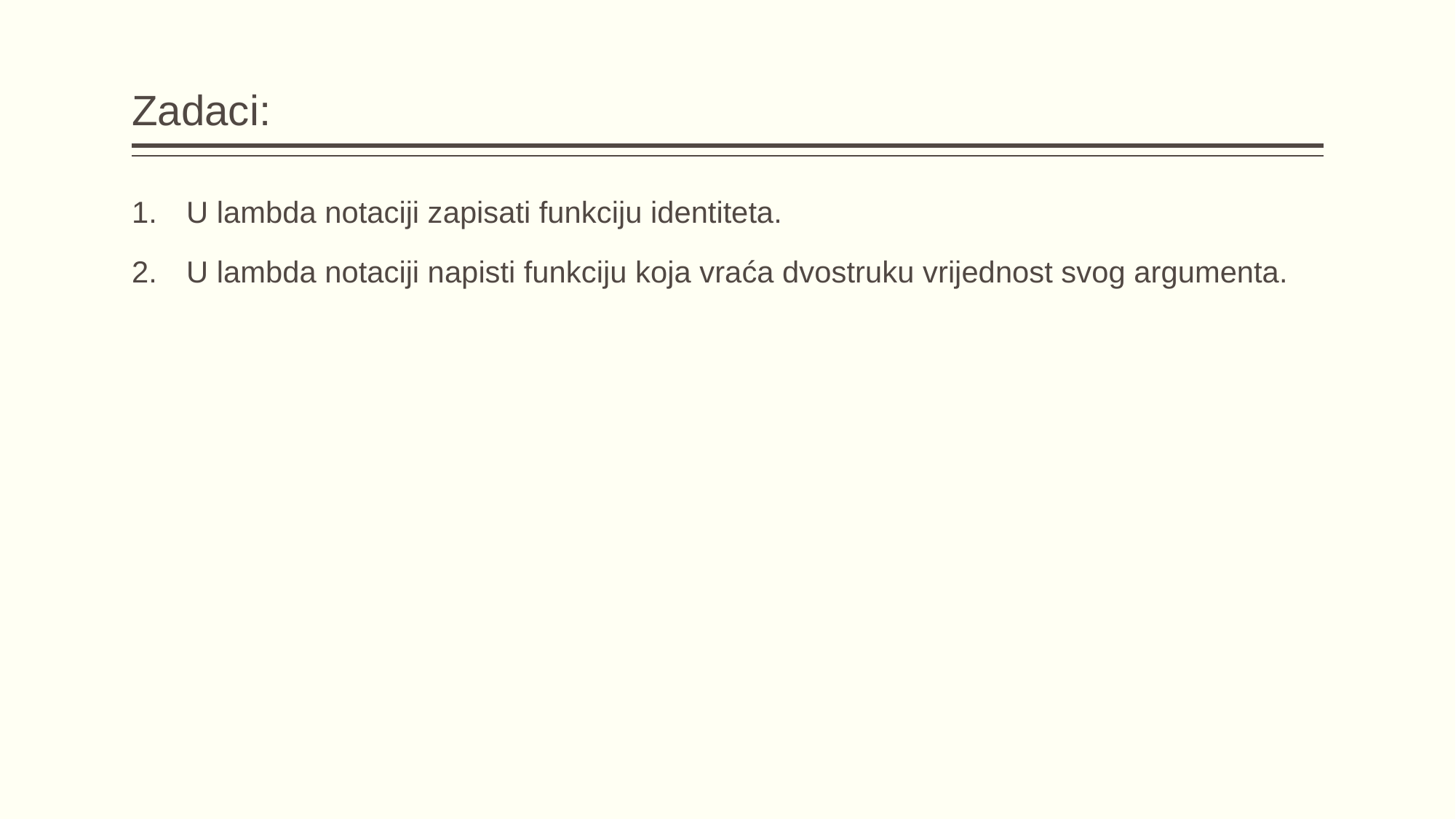

# Zadaci:
U lambda notaciji zapisati funkciju identiteta.
U lambda notaciji napisti funkciju koja vraća dvostruku vrijednost svog argumenta.